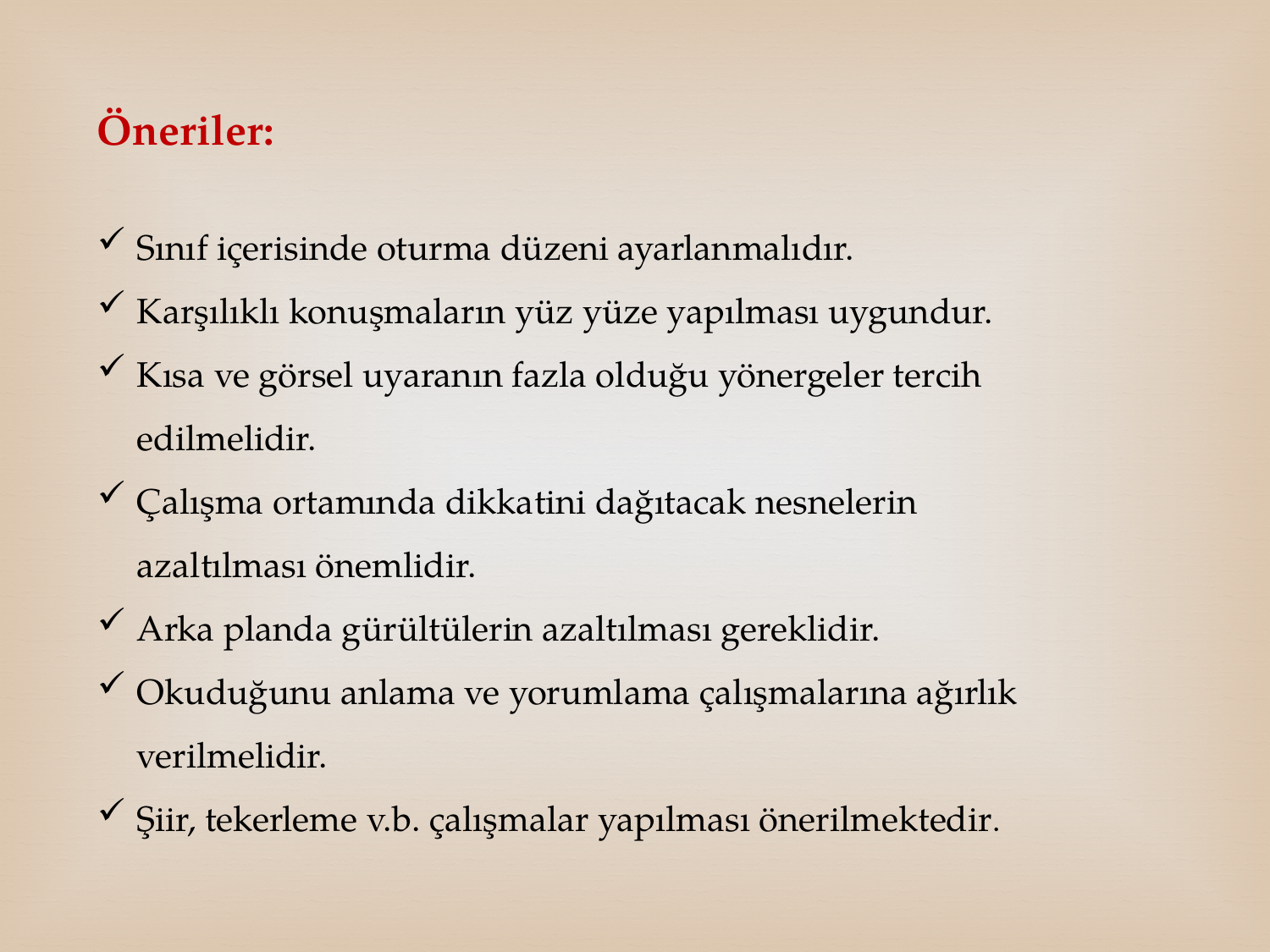

Öneriler:

Sınıf içerisinde oturma düzeni ayarlanmalıdır.
Karşılıklı konuşmaların yüz yüze yapılması uygundur.
Kısa ve görsel uyaranın fazla olduğu yönergeler tercih edilmelidir.
Çalışma ortamında dikkatini dağıtacak nesnelerin azaltılması önemlidir.
Arka planda gürültülerin azaltılması gereklidir.
Okuduğunu anlama ve yorumlama çalışmalarına ağırlık verilmelidir.
Şiir, tekerleme v.b. çalışmalar yapılması önerilmektedir.